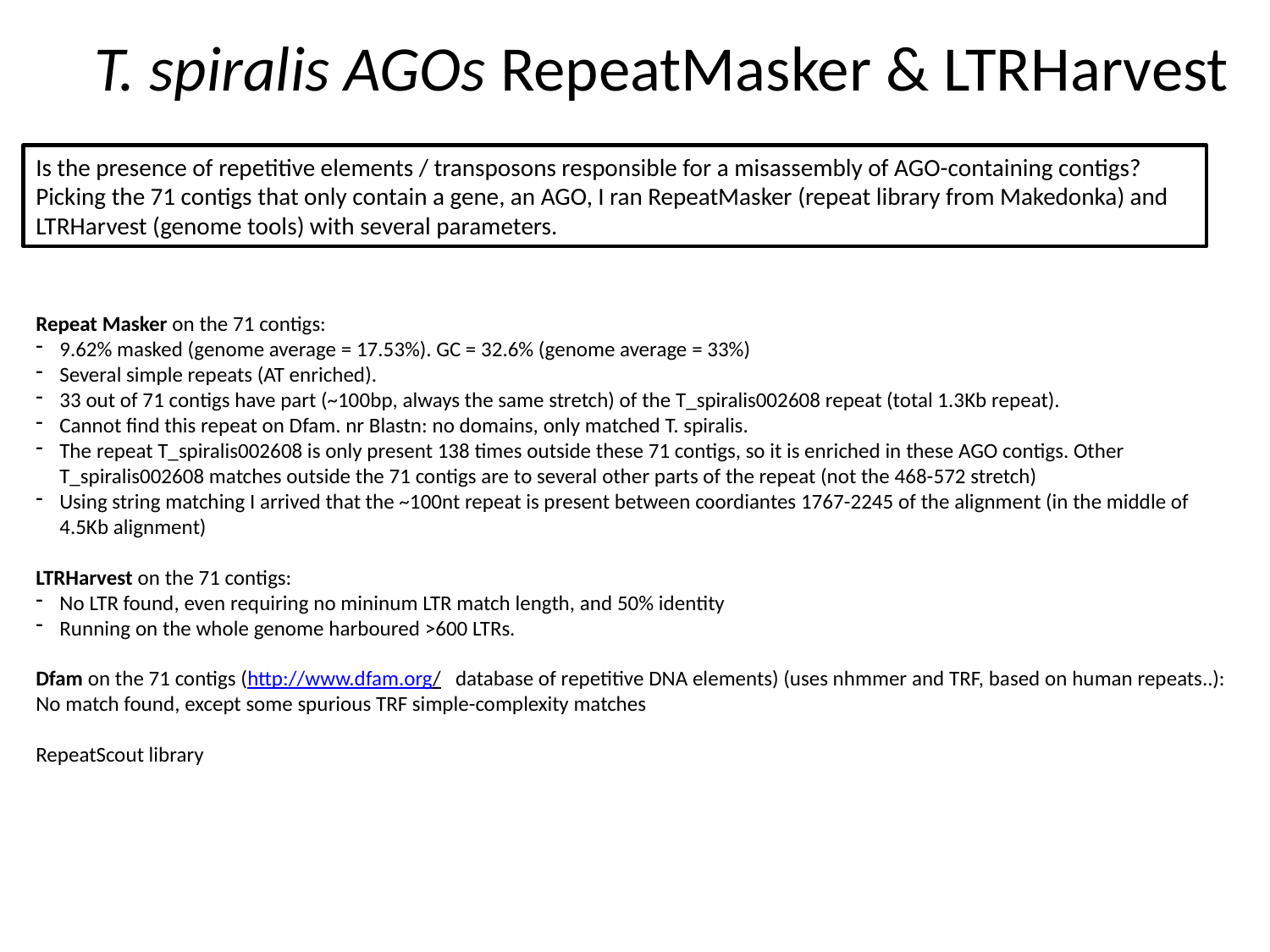

# T. spiralis AGOs RepeatMasker & LTRHarvest
Is the presence of repetitive elements / transposons responsible for a misassembly of AGO-containing contigs?
Picking the 71 contigs that only contain a gene, an AGO, I ran RepeatMasker (repeat library from Makedonka) and LTRHarvest (genome tools) with several parameters.
Repeat Masker on the 71 contigs:
9.62% masked (genome average = 17.53%). GC = 32.6% (genome average = 33%)
Several simple repeats (AT enriched).
33 out of 71 contigs have part (~100bp, always the same stretch) of the T_spiralis002608 repeat (total 1.3Kb repeat).
Cannot find this repeat on Dfam. nr Blastn: no domains, only matched T. spiralis.
The repeat T_spiralis002608 is only present 138 times outside these 71 contigs, so it is enriched in these AGO contigs. Other T_spiralis002608 matches outside the 71 contigs are to several other parts of the repeat (not the 468-572 stretch)
Using string matching I arrived that the ~100nt repeat is present between coordiantes 1767-2245 of the alignment (in the middle of 4.5Kb alignment)

LTRHarvest on the 71 contigs:
No LTR found, even requiring no mininum LTR match length, and 50% identity
Running on the whole genome harboured >600 LTRs.

Dfam on the 71 contigs (http://www.dfam.org/   database of repetitive DNA elements) (uses nhmmer and TRF, based on human repeats..):
No match found, except some spurious TRF simple-complexity matches

RepeatScout library